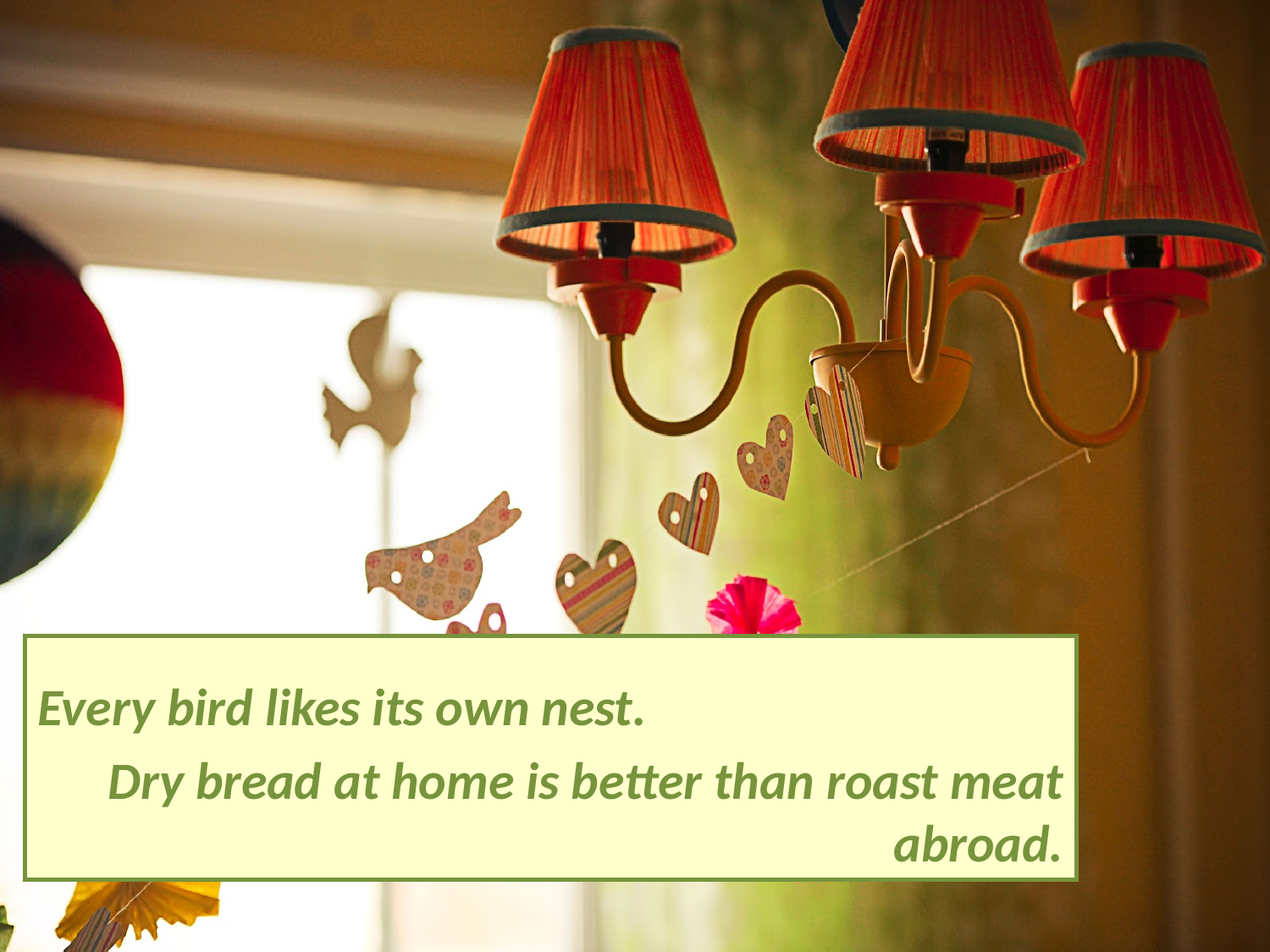

Every bird likes its own nest.
Dry bread at home is better than roast meat abroad.